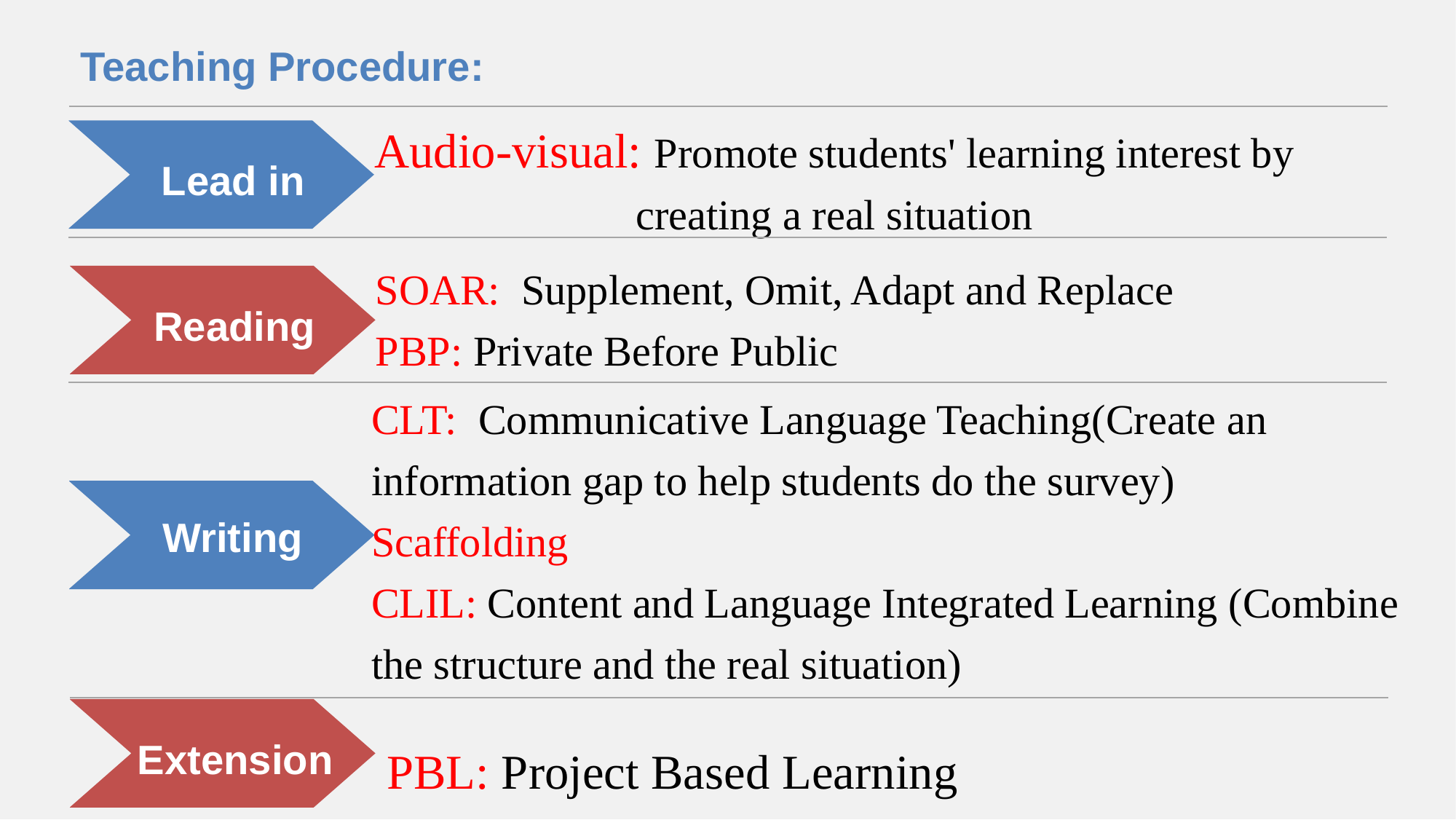

Teaching Procedure:
Audio-visual: Promote students' learning interest by creating a real situation

Lead in
SOAR:  Supplement, Omit, Adapt and Replace
PBP: Private Before Public

Reading
CLT:  Communicative Language Teaching(Create an information gap to help students do the survey)
Scaffolding
CLIL: Content and Language Integrated Learning (Combine the structure and the real situation)

Writing

Extension
PBL: Project Based Learning